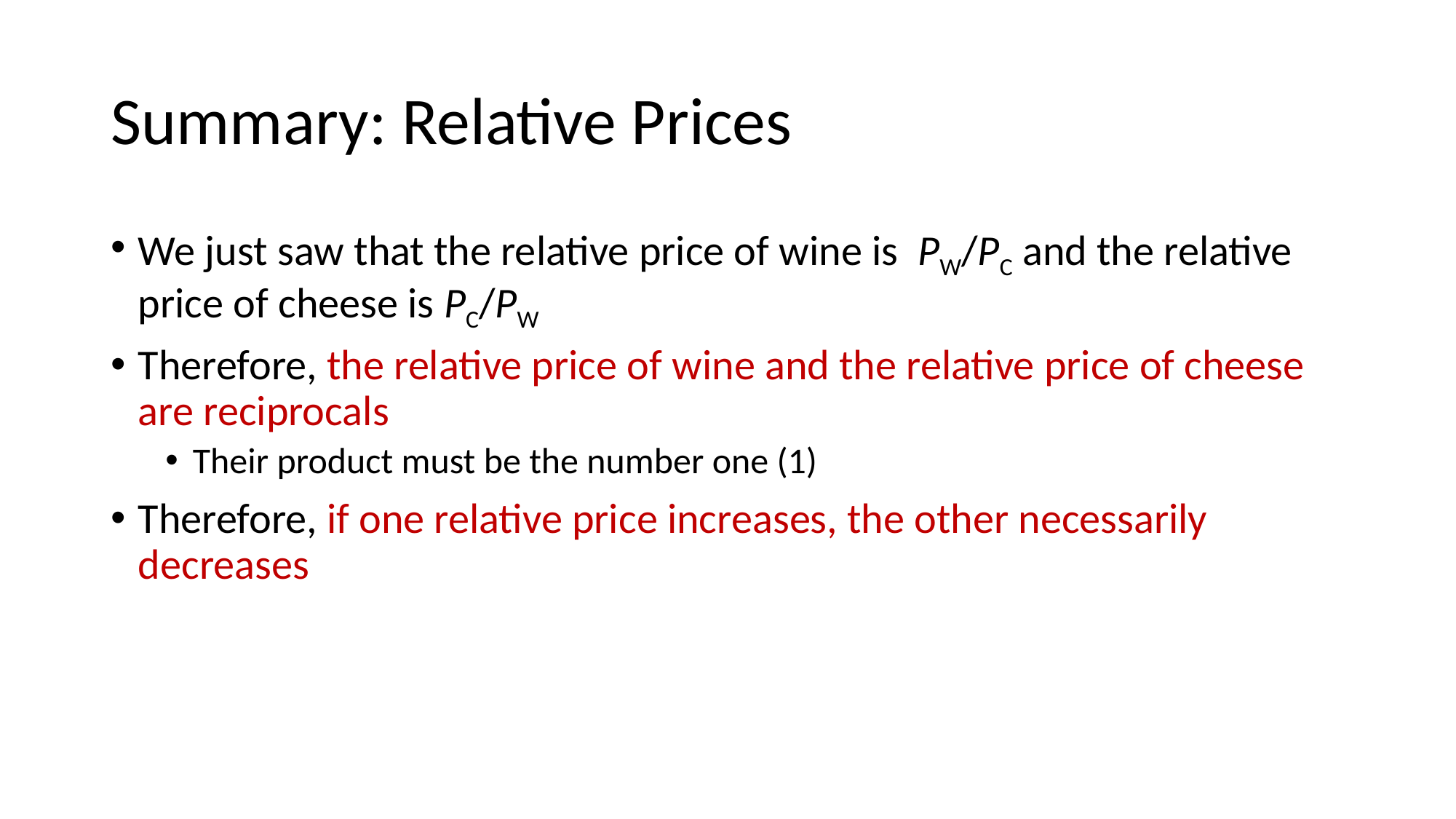

# Summary: Relative Prices
We just saw that the relative price of wine is  PW/PC and the relative price of cheese is PC/PW
Therefore, the relative price of wine and the relative price of cheese are reciprocals
Their product must be the number one (1)
Therefore, if one relative price increases, the other necessarily decreases